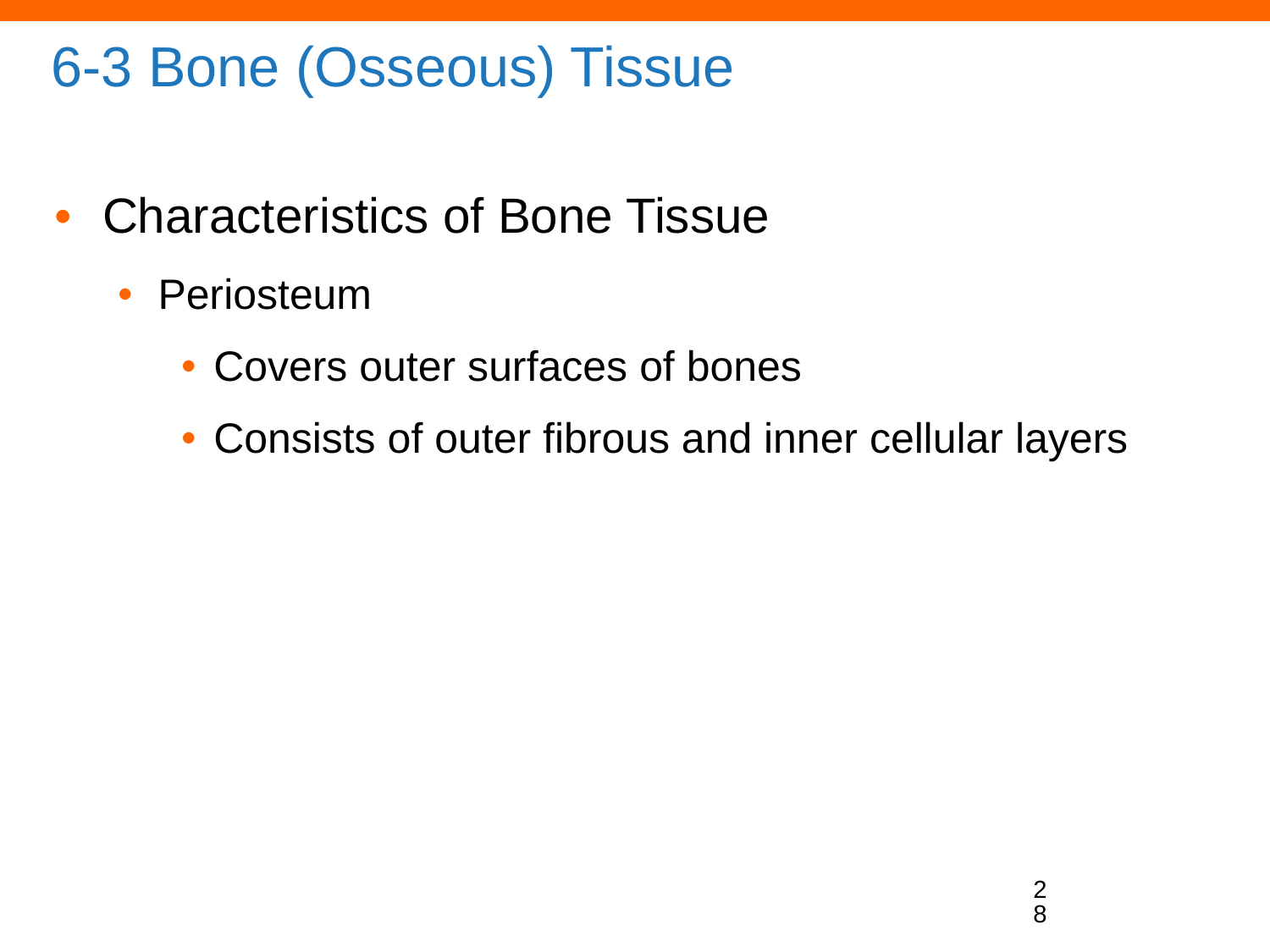

# 6-3 Bone (Osseous) Tissue
Characteristics of Bone Tissue
Periosteum
Covers outer surfaces of bones
Consists of outer fibrous and inner cellular layers
28